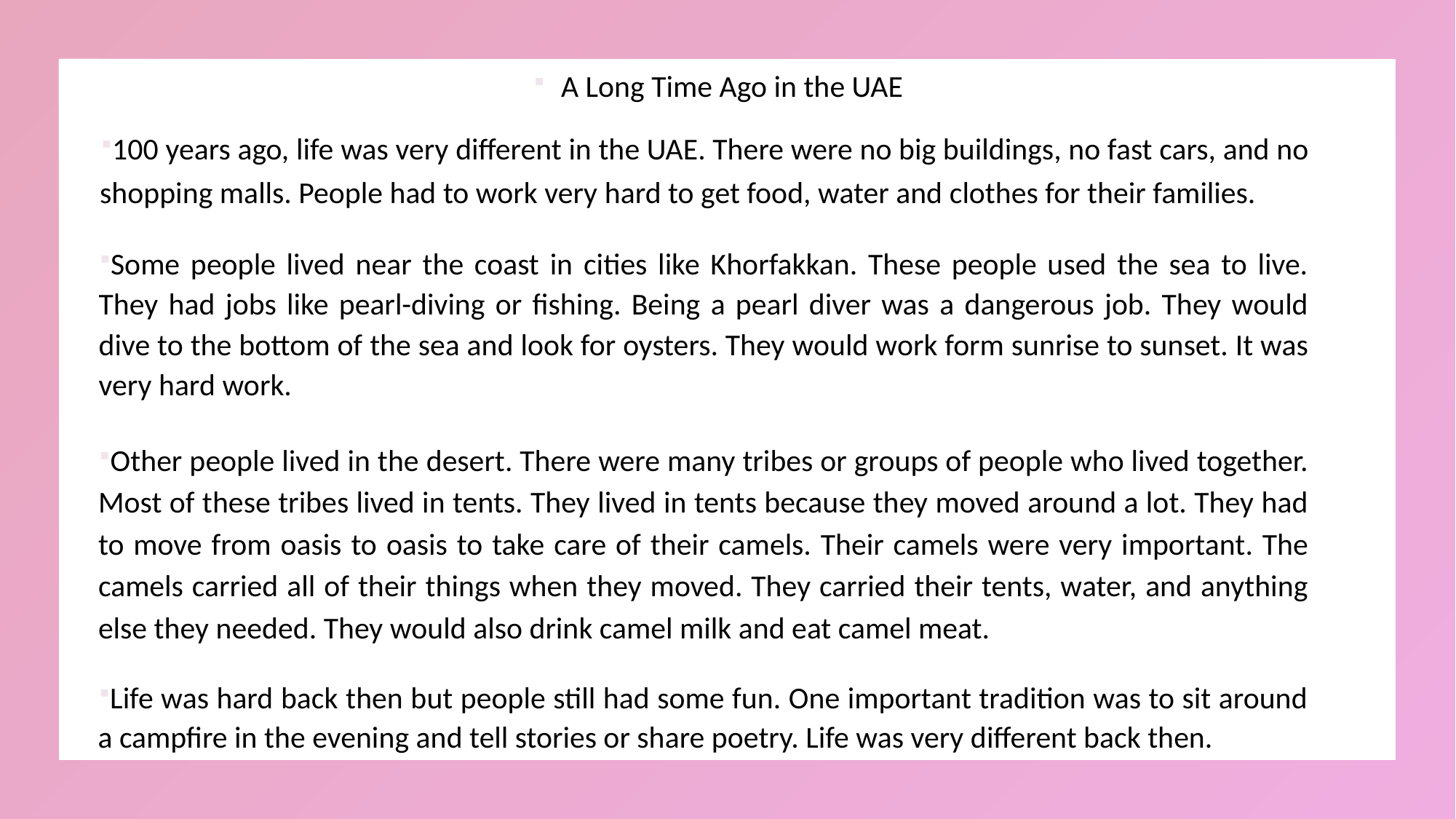

A Long Time Ago in the UAE
100 years ago, life was very different in the UAE. There were no big buildings, no fast cars, and no shopping malls. People had to work very hard to get food, water and clothes for their families.
Some people lived near the coast in cities like Khorfakkan. These people used the sea to live. They had jobs like pearl-diving or fishing. Being a pearl diver was a dangerous job. They would dive to the bottom of the sea and look for oysters. They would work form sunrise to sunset. It was very hard work.
Other people lived in the desert. There were many tribes or groups of people who lived together. Most of these tribes lived in tents. They lived in tents because they moved around a lot. They had to move from oasis to oasis to take care of their camels. Their camels were very important. The camels carried all of their things when they moved. They carried their tents, water, and anything else they needed. They would also drink camel milk and eat camel meat.
Life was hard back then but people still had some fun. One important tradition was to sit around a campfire in the evening and tell stories or share poetry. Life was very different back then.